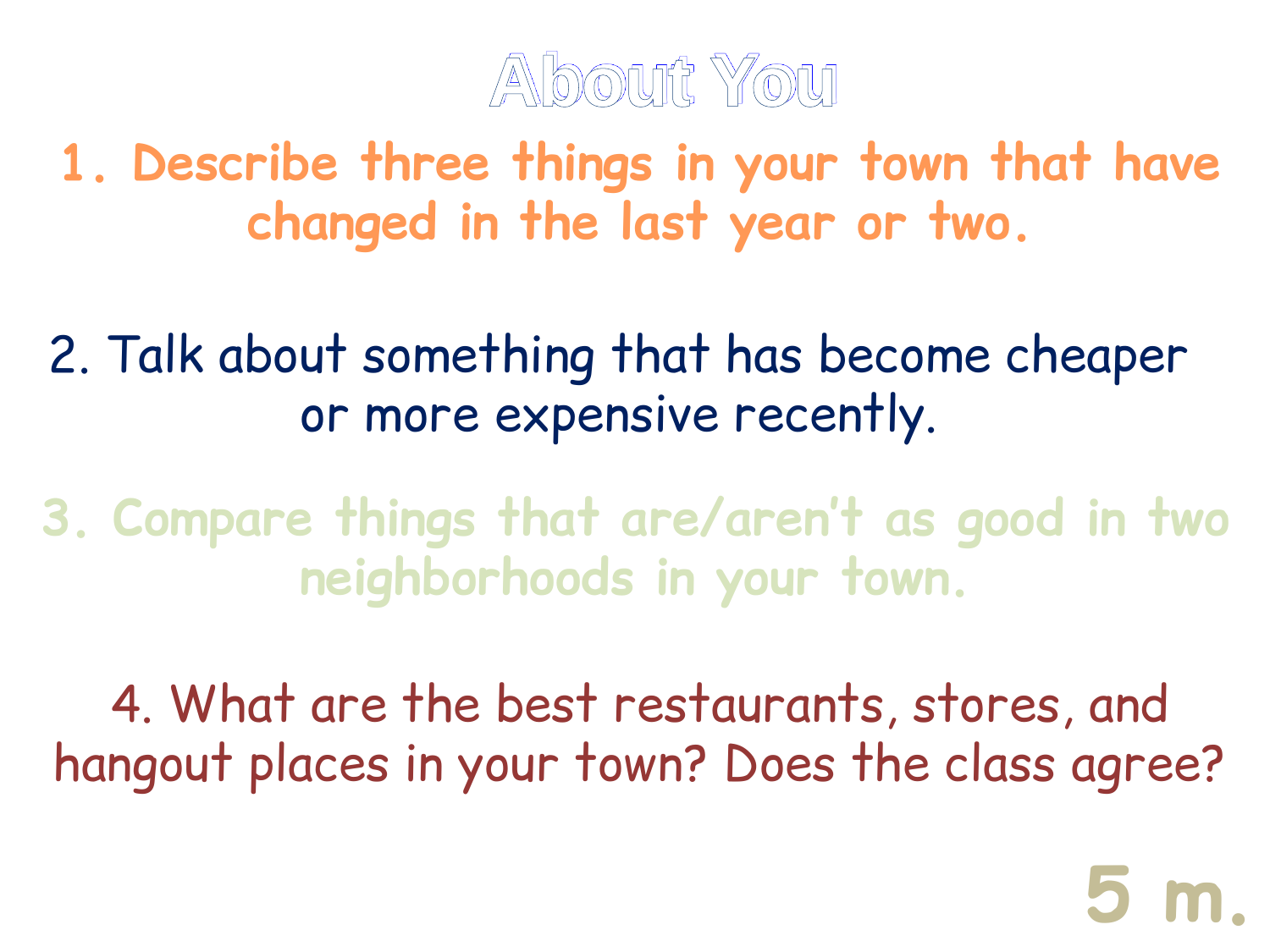

About You
1. Describe three things in your town that have changed in the last year or two.
2. Talk about something that has become cheaper or more expensive recently.
3. Compare things that are/aren’t as good in two neighborhoods in your town.
4. What are the best restaurants, stores, and hangout places in your town? Does the class agree?
5 m.